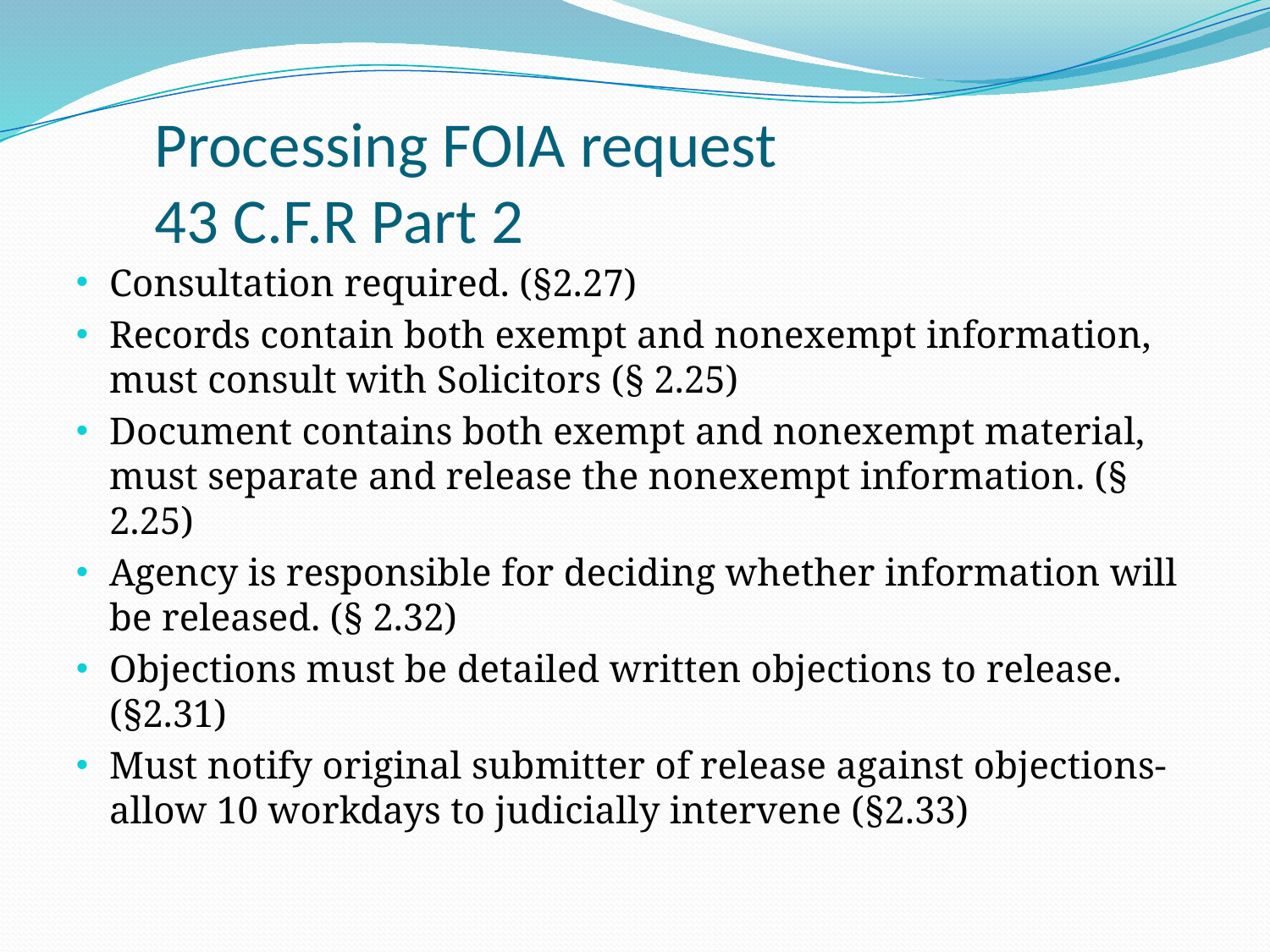

# Processing FOIA request 43 C.F.R Part 2

Consultation required. (§2.27)
Records contain both exempt and nonexempt information, must consult with Solicitors (§ 2.25)
Document contains both exempt and nonexempt material, must separate and release the nonexempt information. (§ 2.25)
Agency is responsible for deciding whether information will be released. (§ 2.32)
Objections must be detailed written objections to release. (§2.31)
Must notify original submitter of release against objections-  allow 10 workdays to judicially intervene (§2.33)